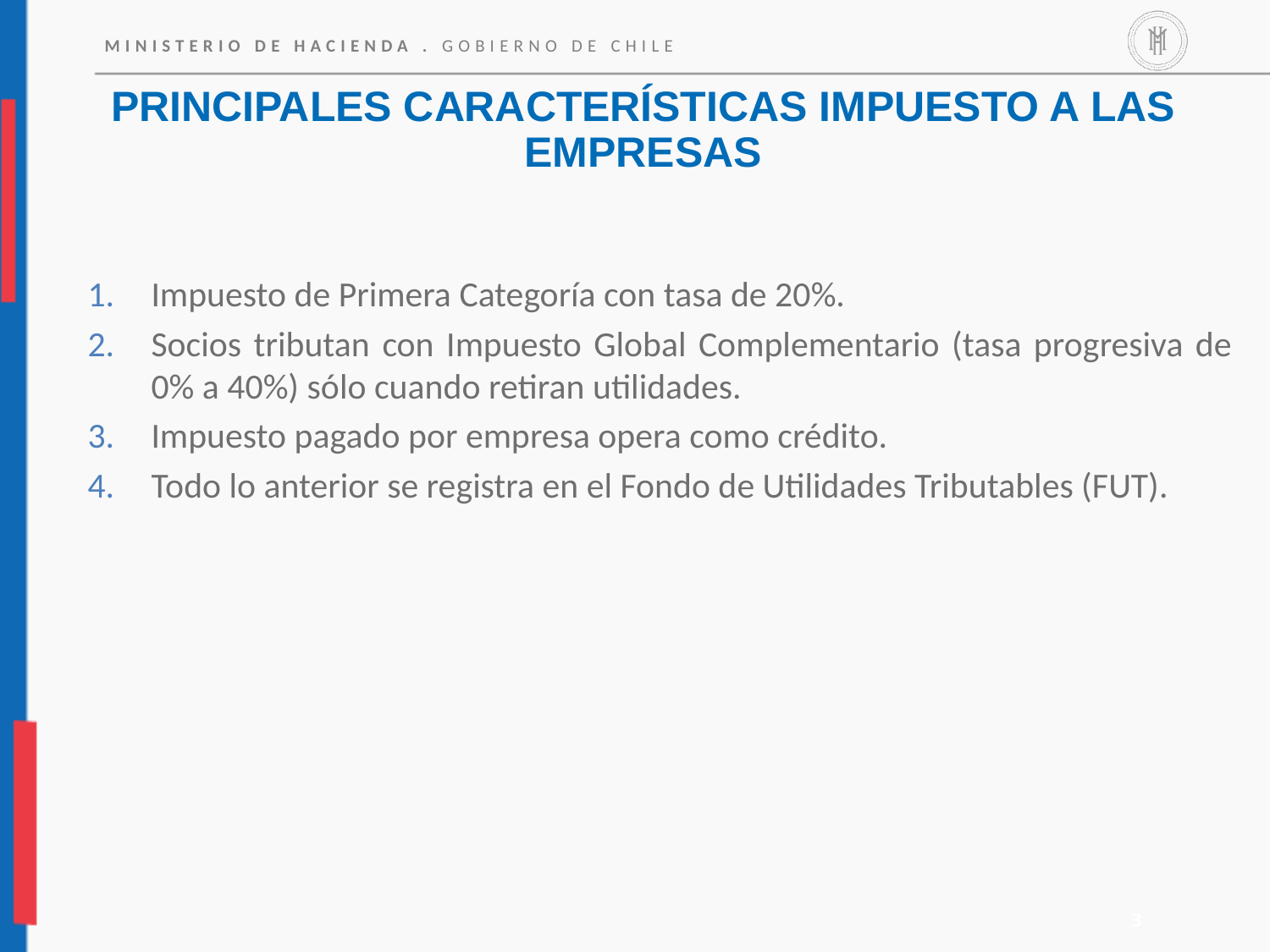

PRINCIPALES CARACTERÍSTICAS IMPUESTO A LAS EMPRESAS

Impuesto de Primera Categoría con tasa de 20%.
Socios tributan con Impuesto Global Complementario (tasa progresiva de 0% a 40%) sólo cuando retiran utilidades.
Impuesto pagado por empresa opera como crédito.
Todo lo anterior se registra en el Fondo de Utilidades Tributables (FUT).
3